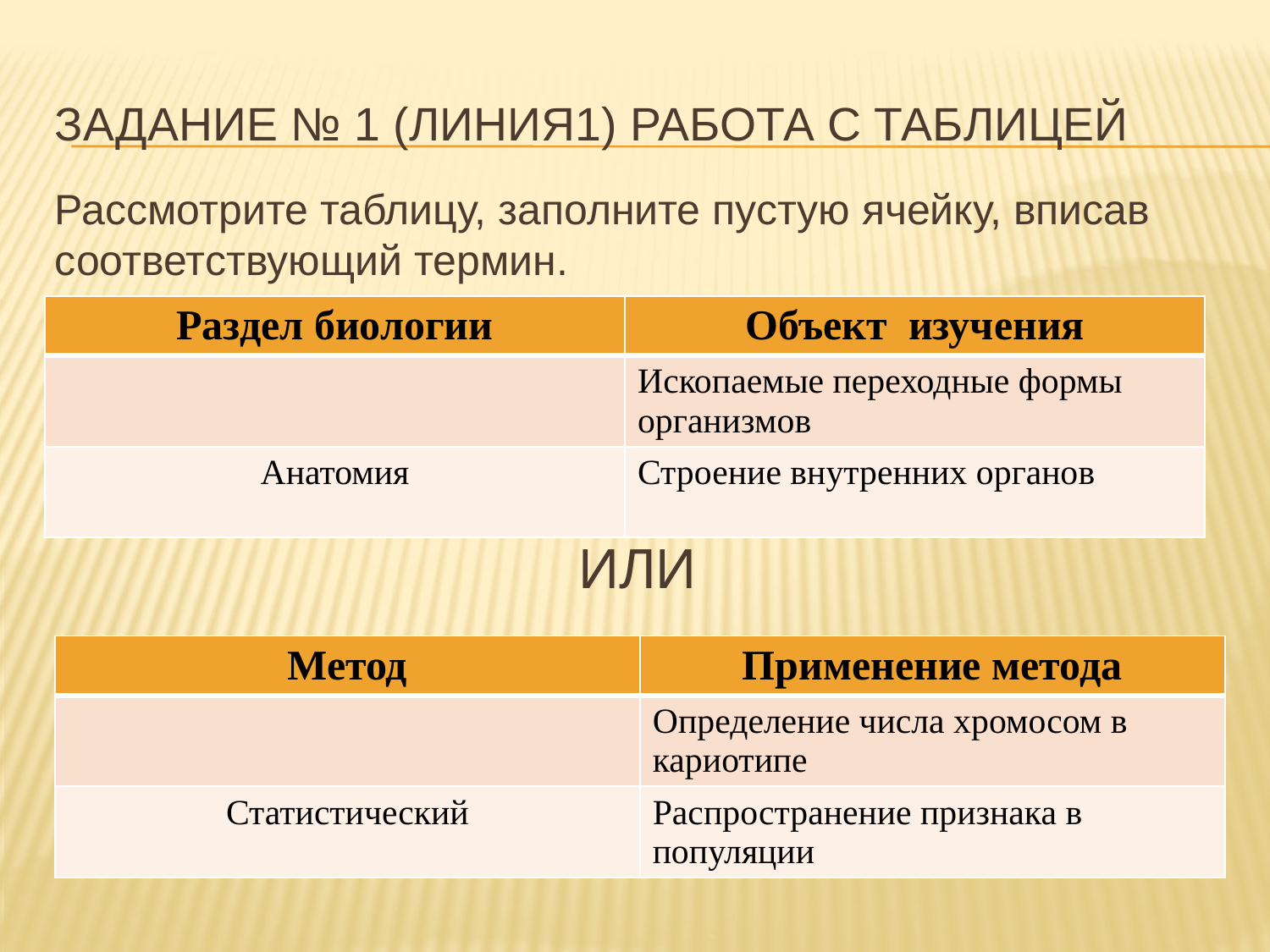

# Задание № 1 (линия1) работа с таблицей
Рассмотрите таблицу, заполните пустую ячейку, вписав соответствующий термин.

ИЛИ

| Раздел биологии | Объект изучения |
| --- | --- |
|  | Ископаемые переходные формы организмов |
| Анатомия | Строение внутренних органов |
| Метод | Применение метода |
| --- | --- |
|  | Определение числа хромосом в кариотипе |
| Статистический | Распространение признака в популяции |